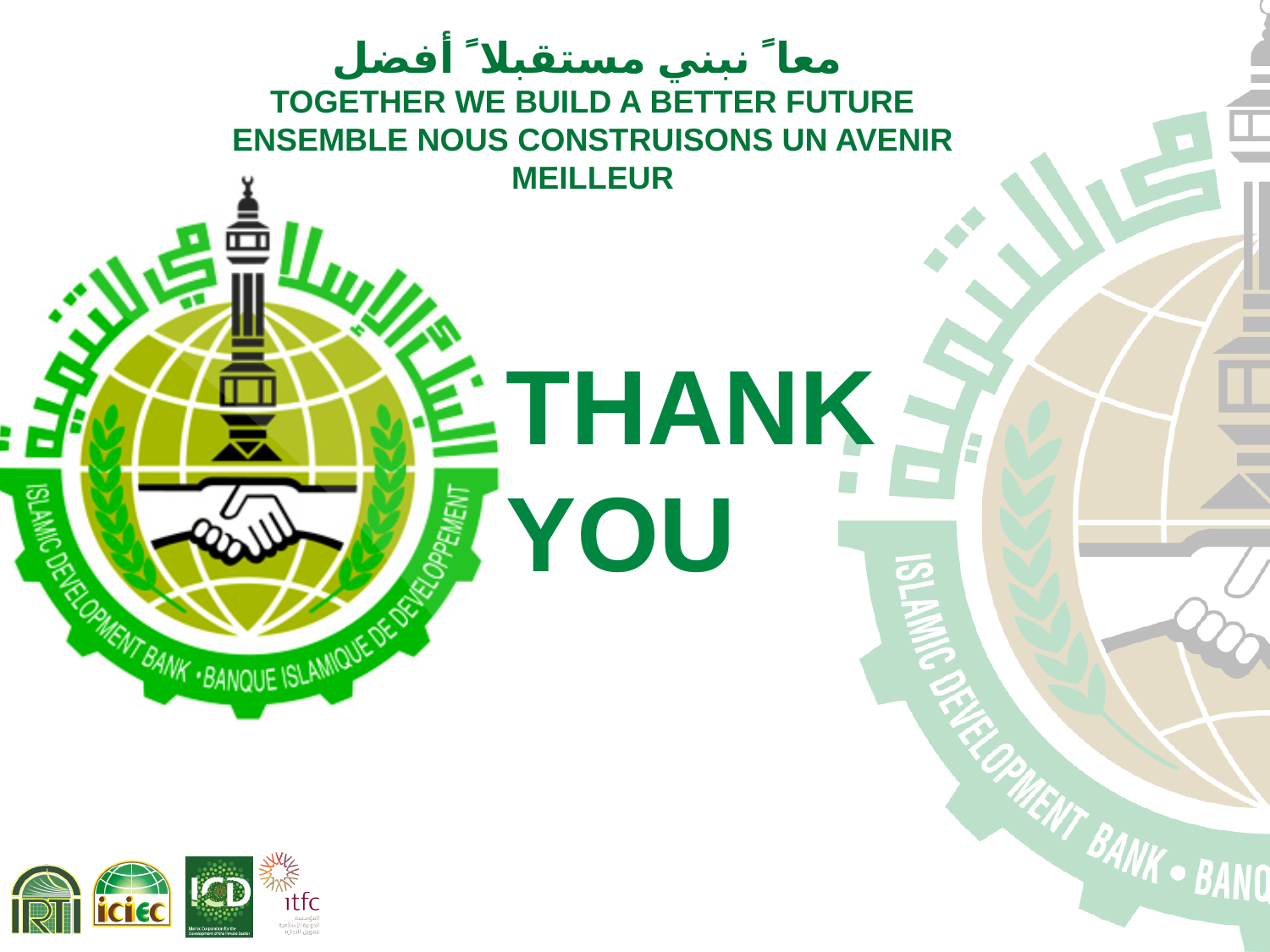

معا ً نبني مستقبلا ً أفضل
TOGETHER WE BUILD A BETTER FUTURE
ENSEMBLE NOUS CONSTRUISONS UN AVENIR MEILLEUR
# THANK YOU